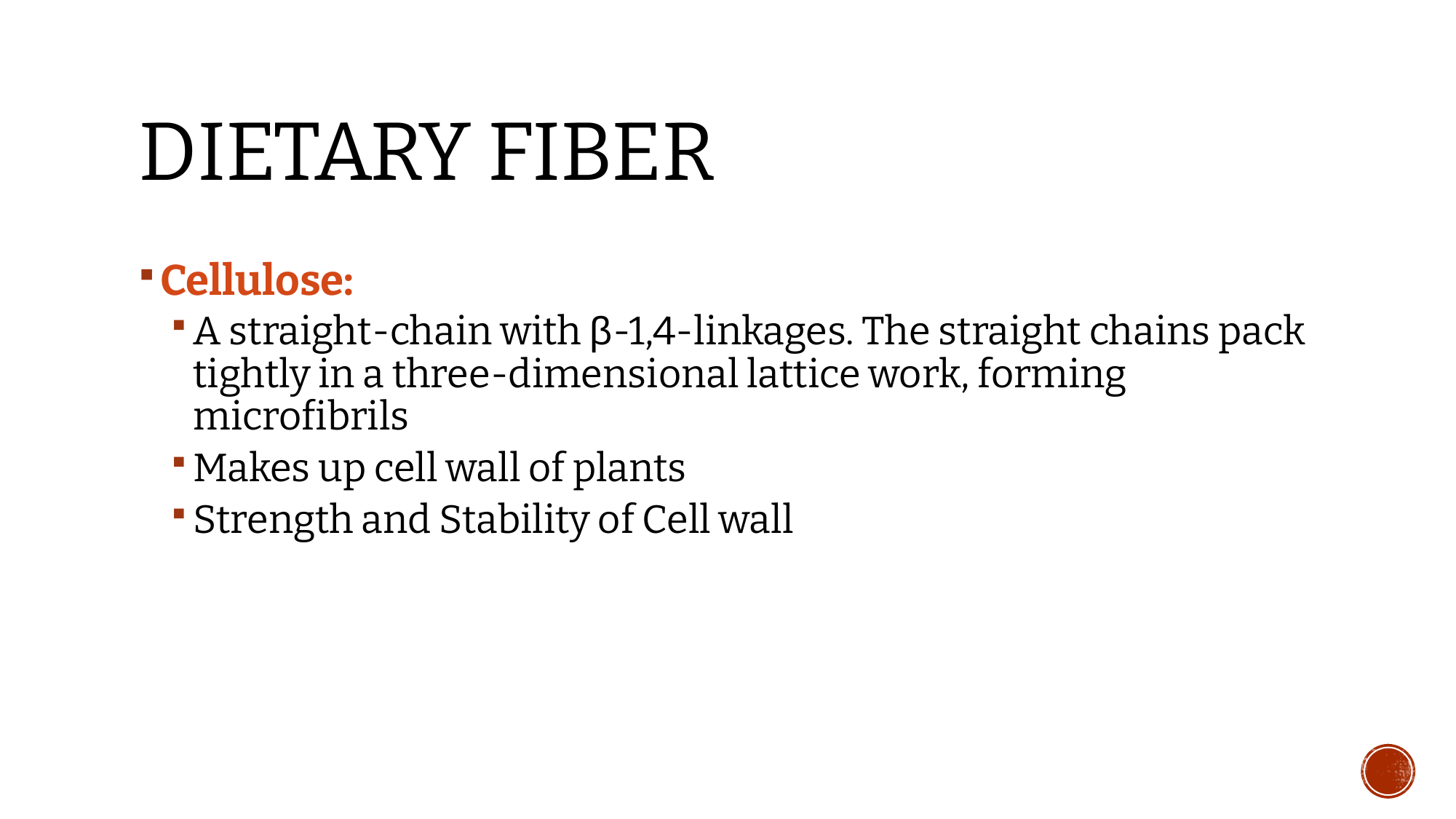

# Dietary Fiber
Cellulose:
A straight-chain with β-1,4-linkages. The straight chains pack tightly in a three-dimensional lattice work, forming microfibrils
Makes up cell wall of plants
Strength and Stability of Cell wall